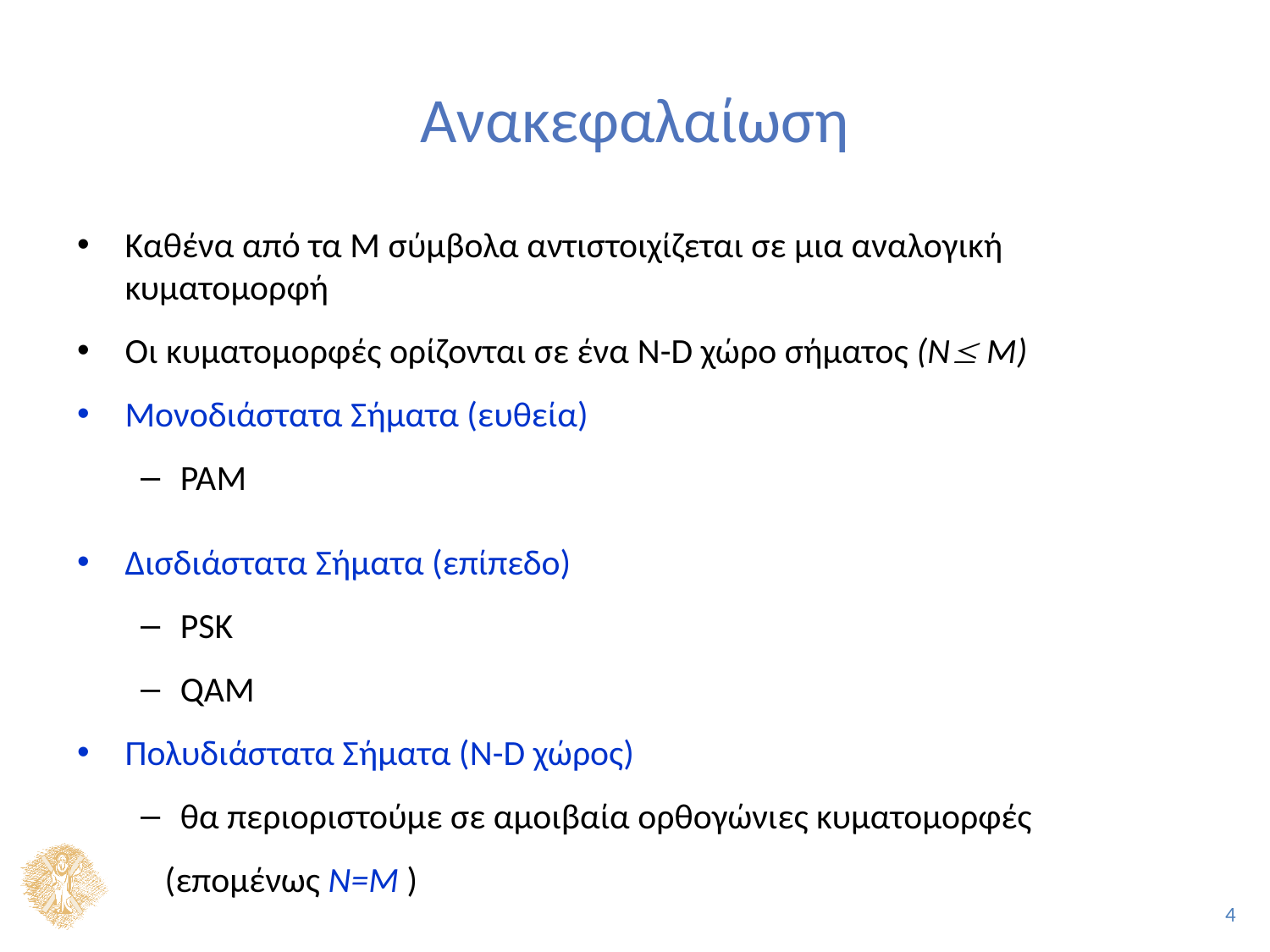

# Ανακεφαλαίωση
Καθένα από τα Μ σύμβολα αντιστοιχίζεται σε μια αναλογική κυματομορφή
Οι κυματομορφές ορίζονται σε ένα N-D χώρο σήματος (Ν≤ Μ)
Μονοδιάστατα Σήματα (ευθεία)
PAM
Δισδιάστατα Σήματα (επίπεδο)
PSK
QAM
Πολυδιάστατα Σήματα (Ν-D χώρος)
θα περιοριστούμε σε αμοιβαία ορθογώνιες κυματομορφές
   (επομένως Ν=Μ )